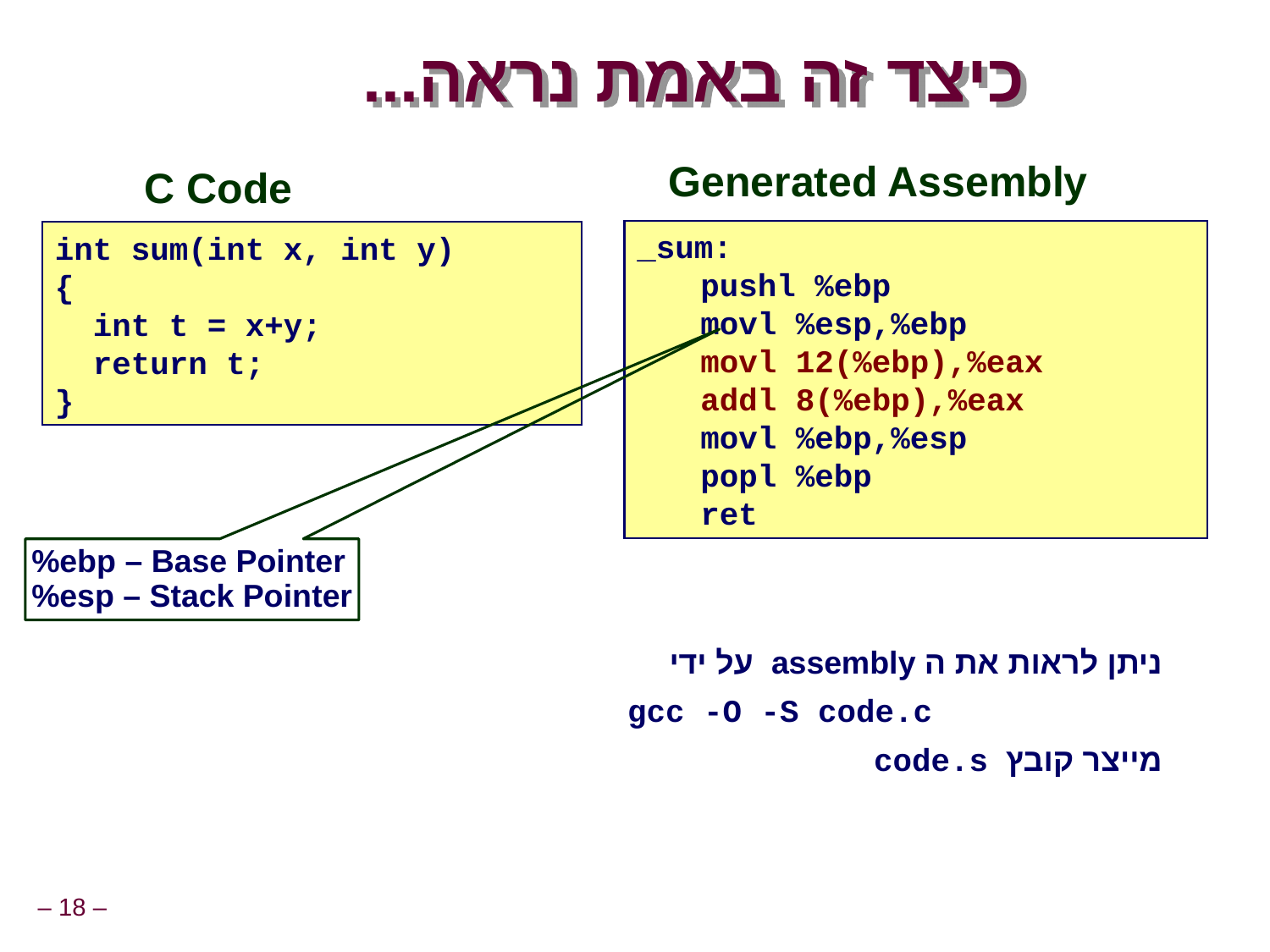

# כיצד זה באמת נראה...
Generated Assembly

C Code

_sum:
	pushl %ebp
	movl %esp,%ebp
	movl 12(%ebp),%eax
	addl 8(%ebp),%eax
	movl %ebp,%esp
	popl %ebp
	ret
int sum(int x, int y)
{
  int t = x+y;
  return t;
}
%ebp – Base Pointer
%esp – Stack Pointer
ניתן לראות את ה assembly  על ידי
gcc -O -S code.c
מייצר קובץ  code.s